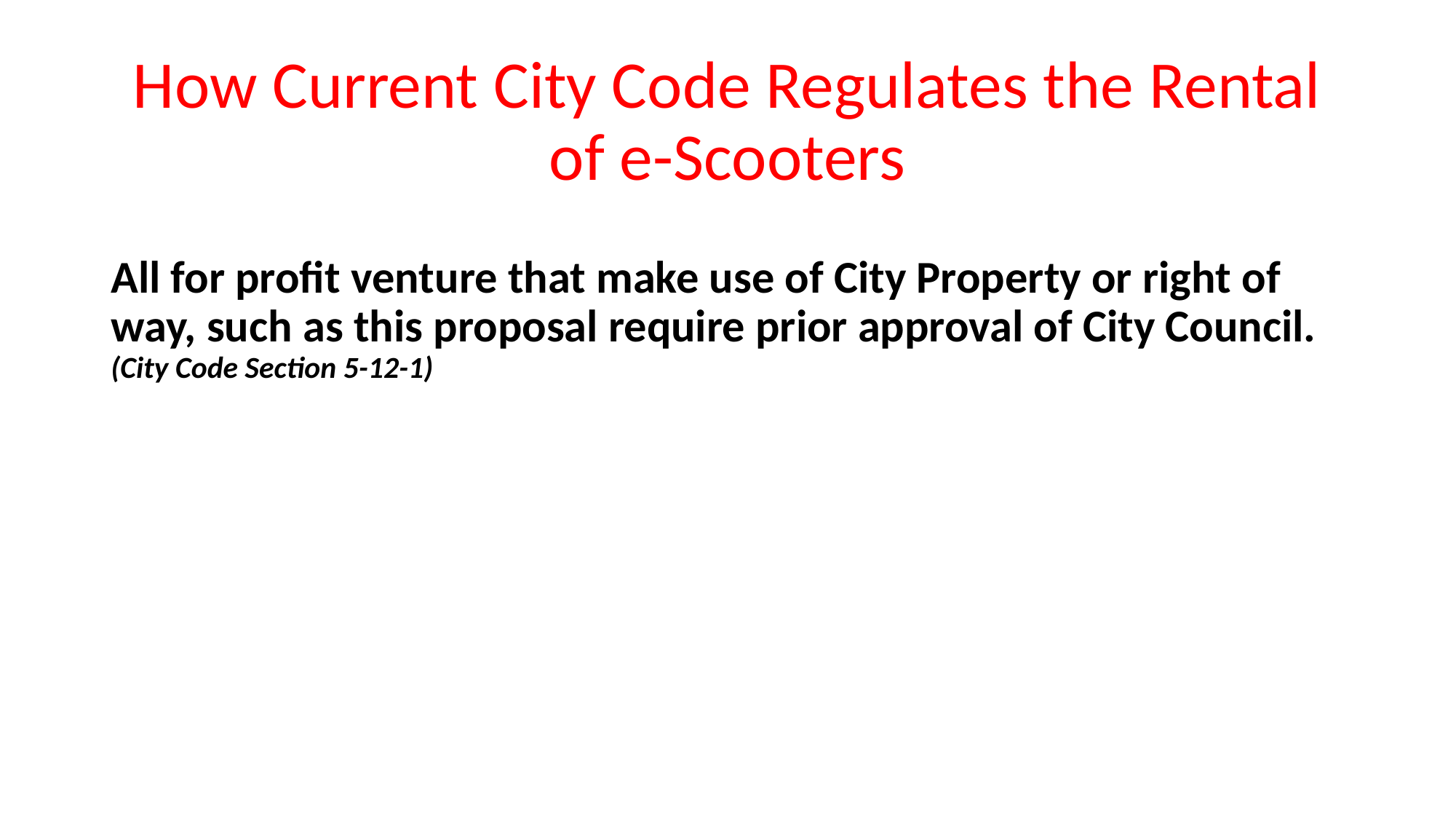

# How Current City Code Regulates the Rental of e-Scooters
All for profit venture that make use of City Property or right of way, such as this proposal require prior approval of City Council.  (City Code Section 5-12-1)